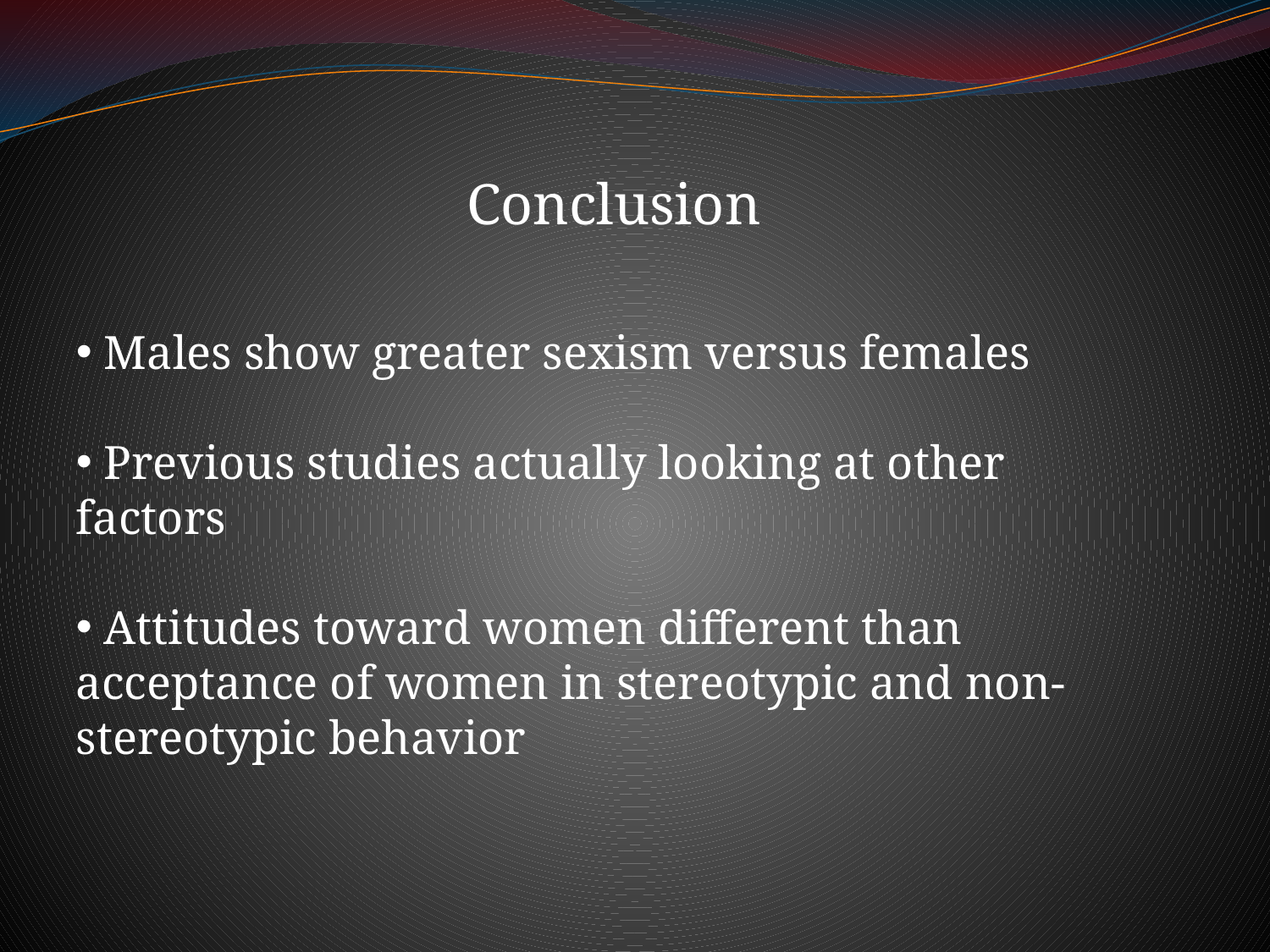

Conclusion
 Males show greater sexism versus females

 Previous studies actually looking at other factors

 Attitudes toward women different than acceptance of women in stereotypic and non-stereotypic behavior